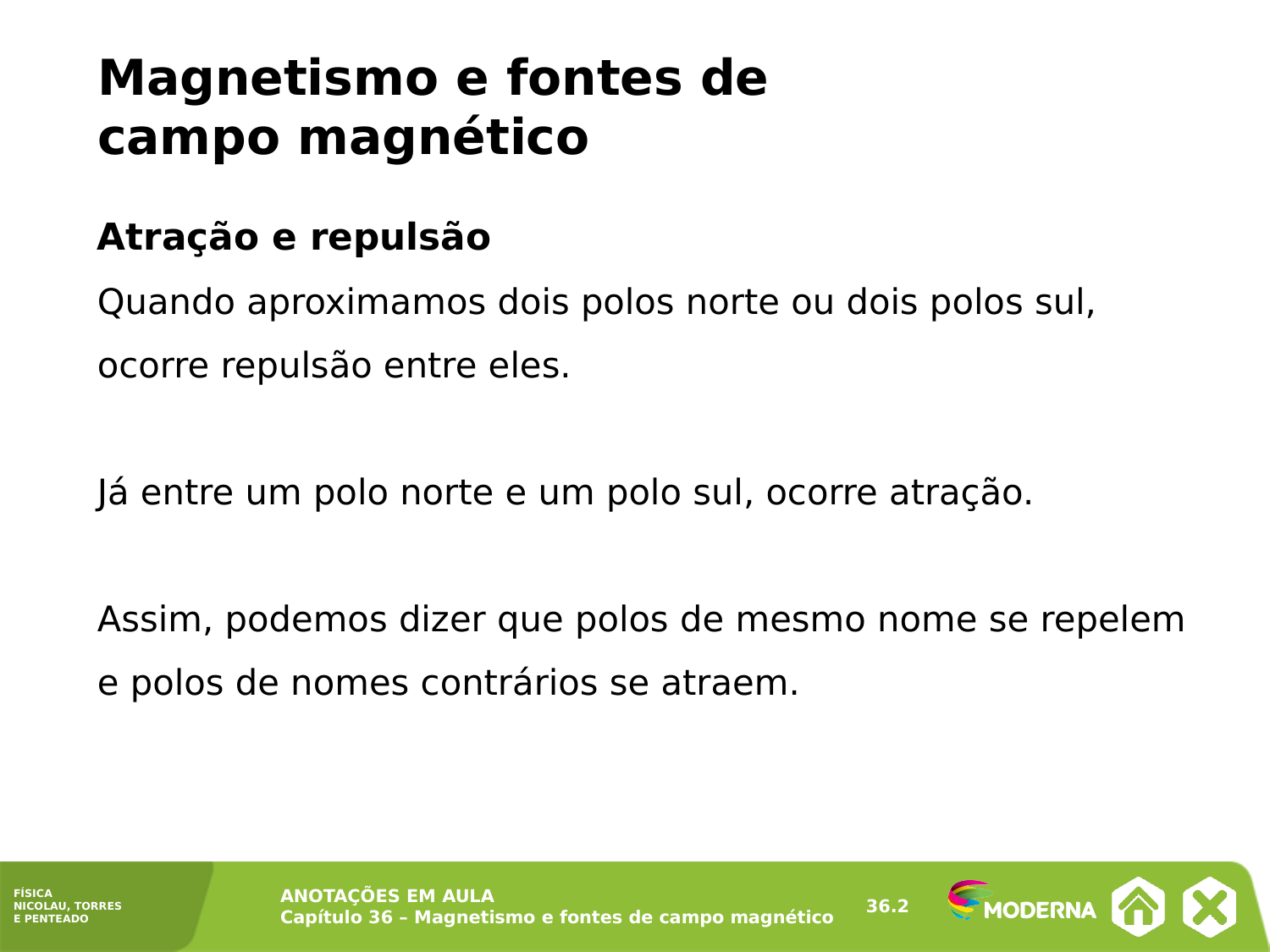

Magnetismo e fontes de
campo magnético
Atração e repulsão
Quando aproximamos dois polos norte ou dois polos sul, ocorre repulsão entre eles.

Já entre um polo norte e um polo sul, ocorre atração.

Assim, podemos dizer que polos de mesmo nome se repelem e polos de nomes contrários se atraem.
36.2